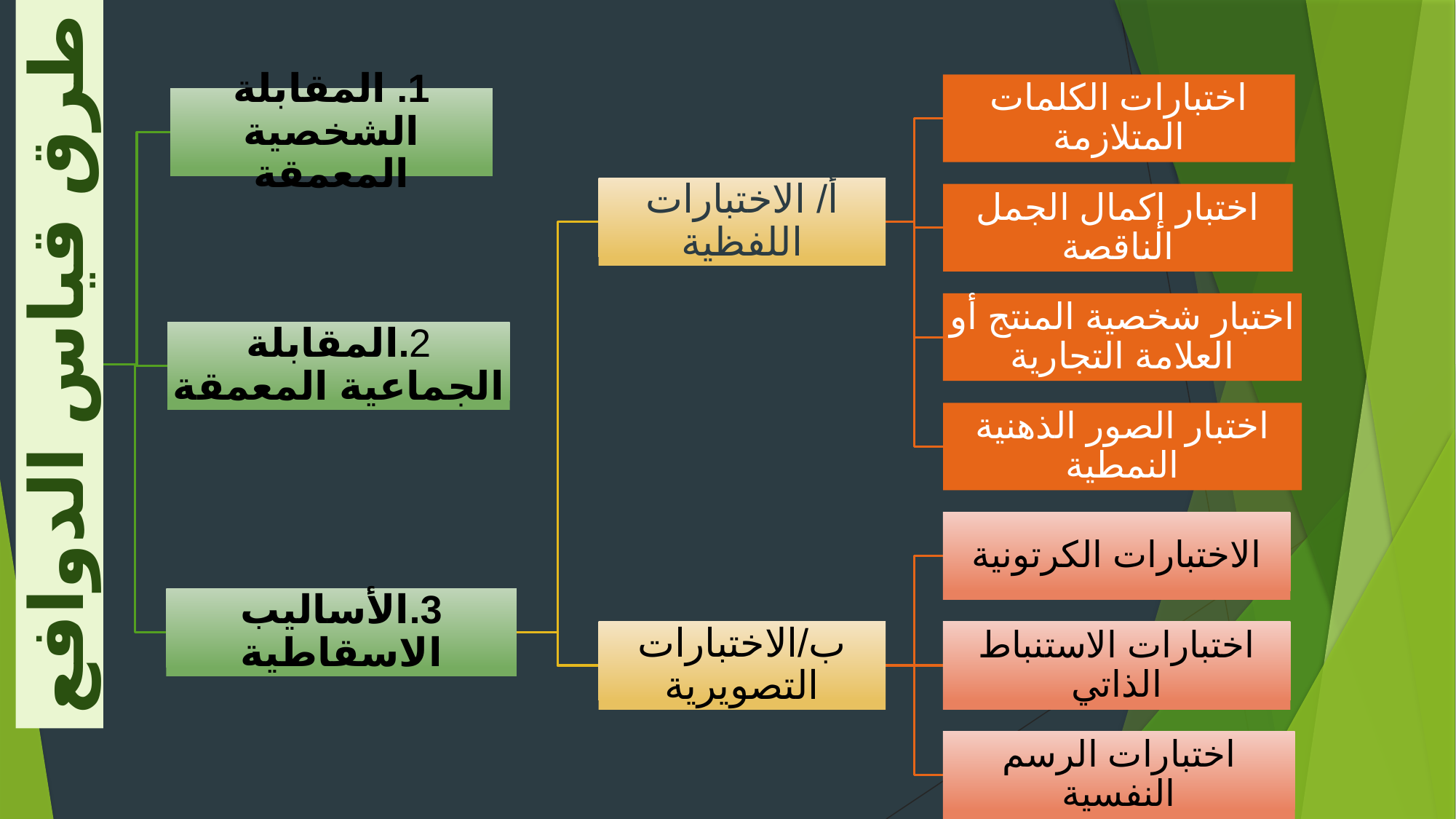

طرق قياس الدوافع
1. المقابلة الشخصية المعمقة
2.المقابلة الجماعية المعمقة
3.الأساليب الاسقاطية
أ/ الاختبارات اللفظية
اختبارات الكلمات المتلازمة
اختبار إكمال الجمل الناقصة
اختبار شخصية المنتج أو العلامة التجارية
اختبار الصور الذهنية النمطية
ب/الاختبارات التصويرية
الاختبارات الكرتونية
اختبارات الاستنباط الذاتي
اختبارات الرسم النفسية
#